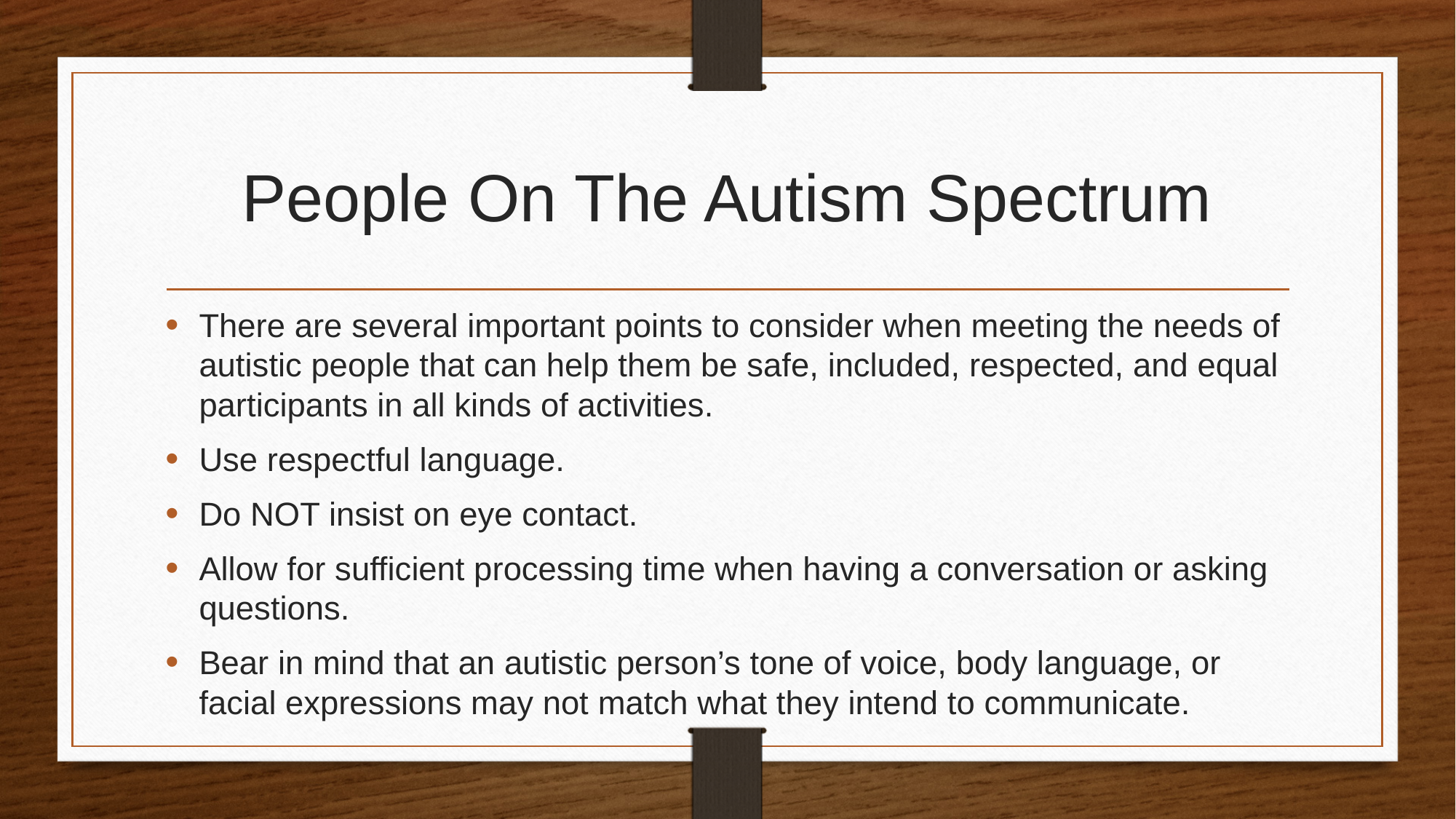

# People On The Autism Spectrum
There are several important points to consider when meeting the needs of autistic people that can help them be safe, included, respected, and equal participants in all kinds of activities.
Use respectful language.
Do NOT insist on eye contact.
Allow for sufficient processing time when having a conversation or asking questions.
Bear in mind that an autistic person’s tone of voice, body language, or facial expressions may not match what they intend to communicate.